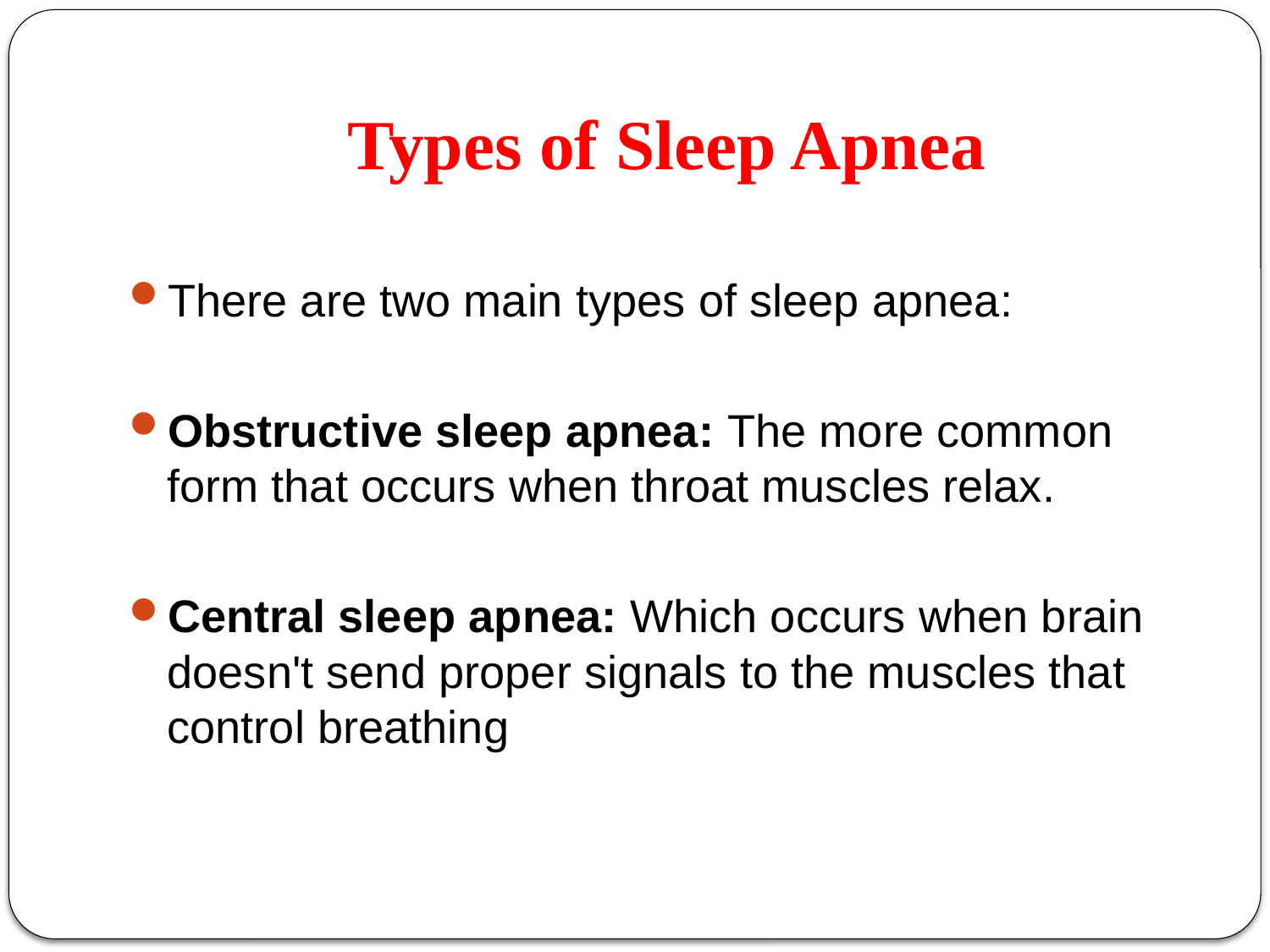

# Types of Sleep Apnea
There are two main types of sleep apnea:

Obstructive sleep apnea: The more common form that occurs when throat muscles relax.

Central sleep apnea: Which occurs when brain doesn't send proper signals to the muscles that control breathing